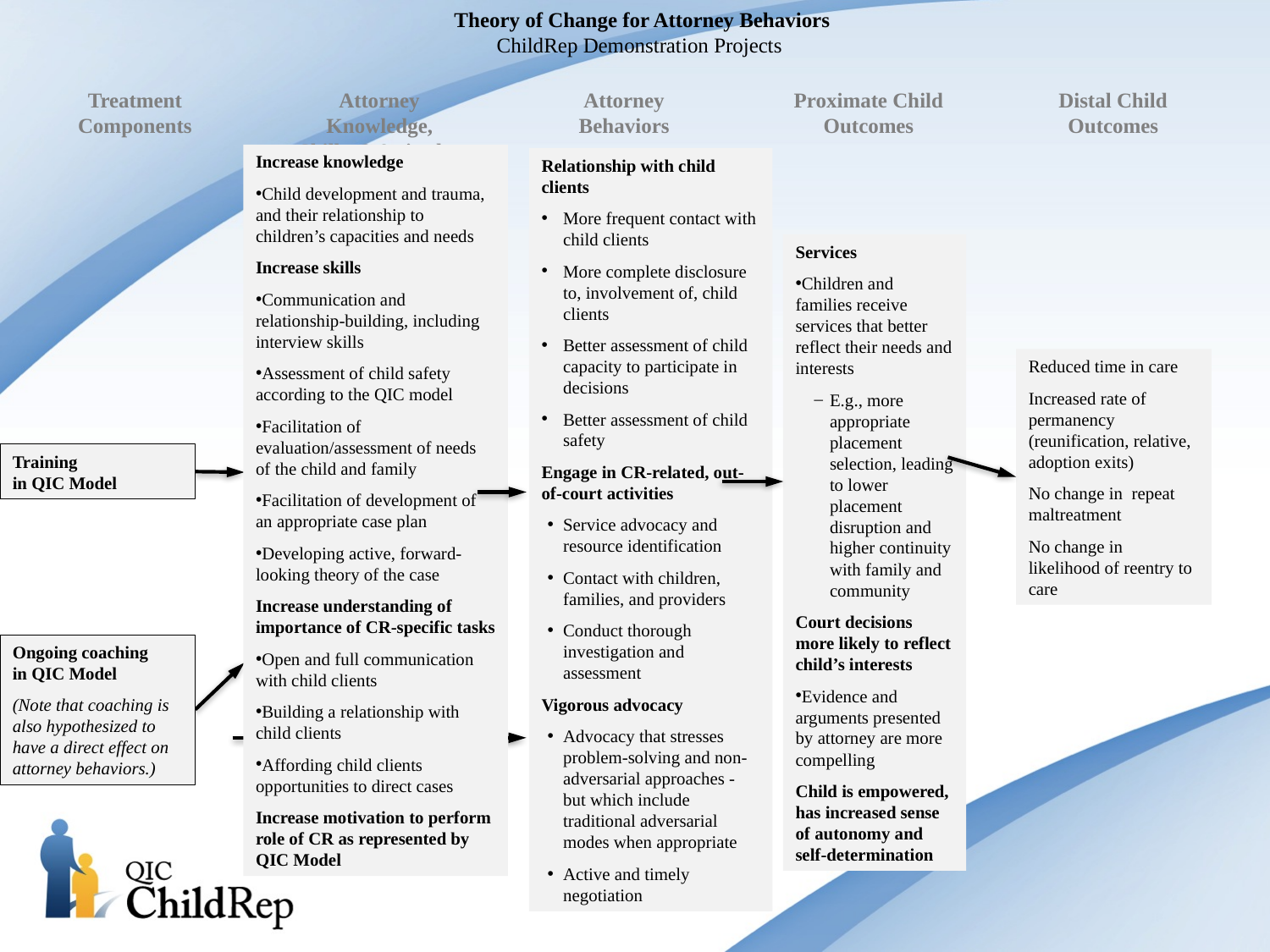

Theory of Change for Attorney Behaviors
ChildRep Demonstration Projects
Treatment
Components
Attorney Knowledge,
Skills, &Attitudes
Attorney
Behaviors
Proximate Child
Outcomes
Distal Child
Outcomes
Increase knowledge
Child development and trauma, and their relationship to children’s capacities and needs
Increase skills
Communication and relationship-building, including interview skills
Assessment of child safety according to the QIC model
Facilitation of evaluation/assessment of needs of the child and family
Facilitation of development of an appropriate case plan
Developing active, forward-looking theory of the case
Increase understanding of importance of CR-specific tasks
Open and full communication with child clients
Building a relationship with child clients
Affording child clients opportunities to direct cases
Increase motivation to perform role of CR as represented by QIC Model
Relationship with child clients
More frequent contact with child clients
More complete disclosure to, involvement of, child clients
Better assessment of child capacity to participate in decisions
Better assessment of child safety
Engage in CR-related, out-of-court activities
Service advocacy and resource identification
Contact with children, families, and providers
Conduct thorough investigation and assessment
Vigorous advocacy
Advocacy that stresses problem-solving and non-adversarial approaches -  but which include traditional adversarial modes when appropriate
Active and timely negotiation
Services
Children and families receive services that better reflect their needs and interests
E.g., more appropriate placement selection, leading to lower placement disruption and higher continuity with family and community
Court decisions more likely to reflect child’s interests
Evidence and arguments presented by attorney are more compelling
Child is empowered, has increased sense of autonomy and self-determination
Reduced time in care
Increased rate of permanency (reunification, relative, adoption exits)
No change in  repeat maltreatment
No change in likelihood of reentry to care
Training
in QIC Model
Ongoing coaching
in QIC Model
(Note that coaching is also hypothesized to have a direct effect on attorney behaviors.)